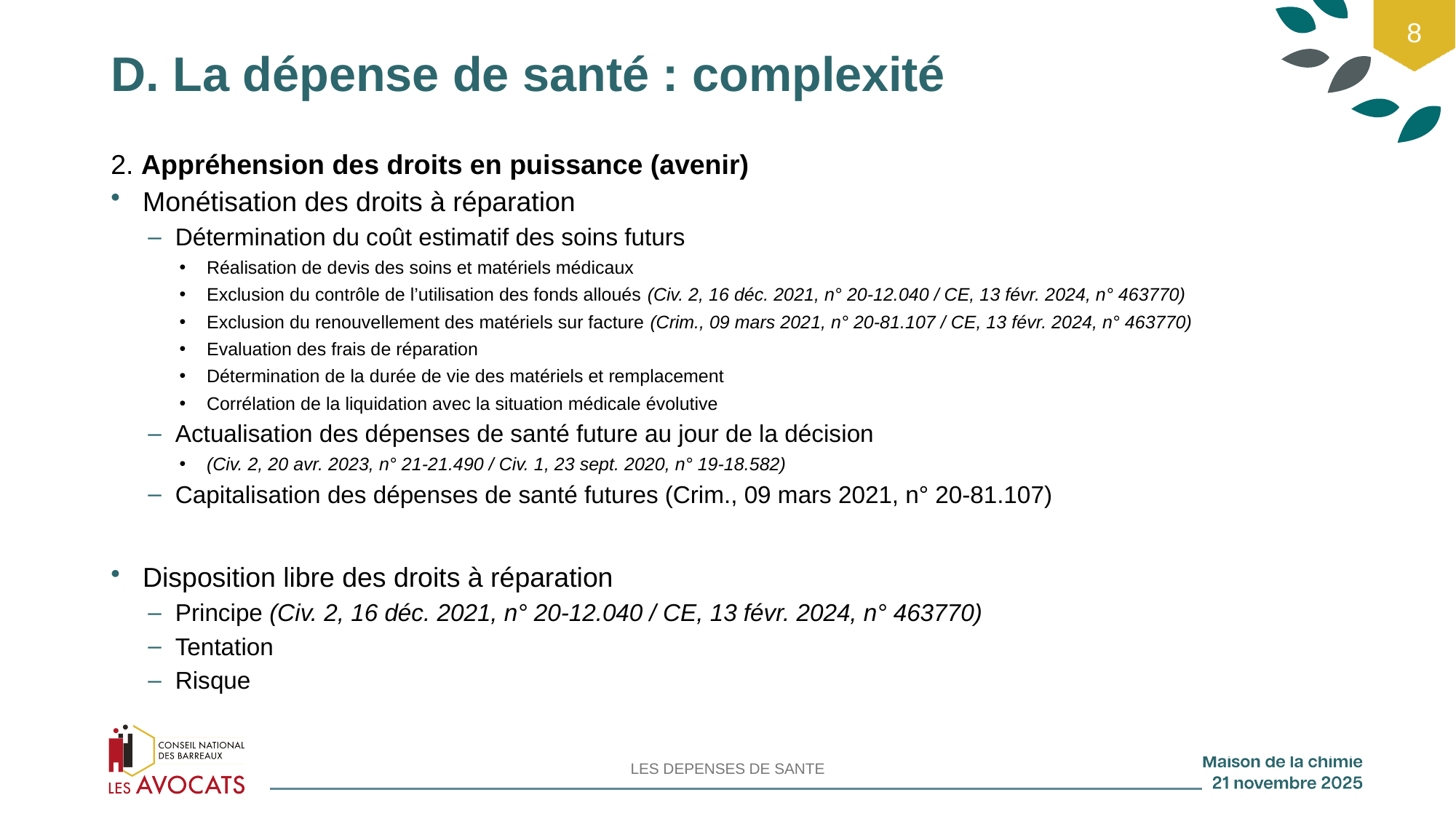

8
# D. La dépense de santé : complexité
2. Appréhension des droits en puissance (avenir)
Monétisation des droits à réparation
Détermination du coût estimatif des soins futurs
Réalisation de devis des soins et matériels médicaux
Exclusion du contrôle de l’utilisation des fonds alloués (Civ. 2, 16 déc. 2021, n° 20-12.040 / CE, 13 févr. 2024, n° 463770)
Exclusion du renouvellement des matériels sur facture (Crim., 09 mars 2021, n° 20-81.107 / CE, 13 févr. 2024, n° 463770)
Evaluation des frais de réparation
Détermination de la durée de vie des matériels et remplacement
Corrélation de la liquidation avec la situation médicale évolutive
Actualisation des dépenses de santé future au jour de la décision
(Civ. 2, 20 avr. 2023, n° 21-21.490 / Civ. 1, 23 sept. 2020, n° 19-18.582)
Capitalisation des dépenses de santé futures (Crim., 09 mars 2021, n° 20-81.107)

Disposition libre des droits à réparation
Principe (Civ. 2, 16 déc. 2021, n° 20-12.040 / CE, 13 févr. 2024, n° 463770)
Tentation
Risque

LES DEPENSES DE SANTE